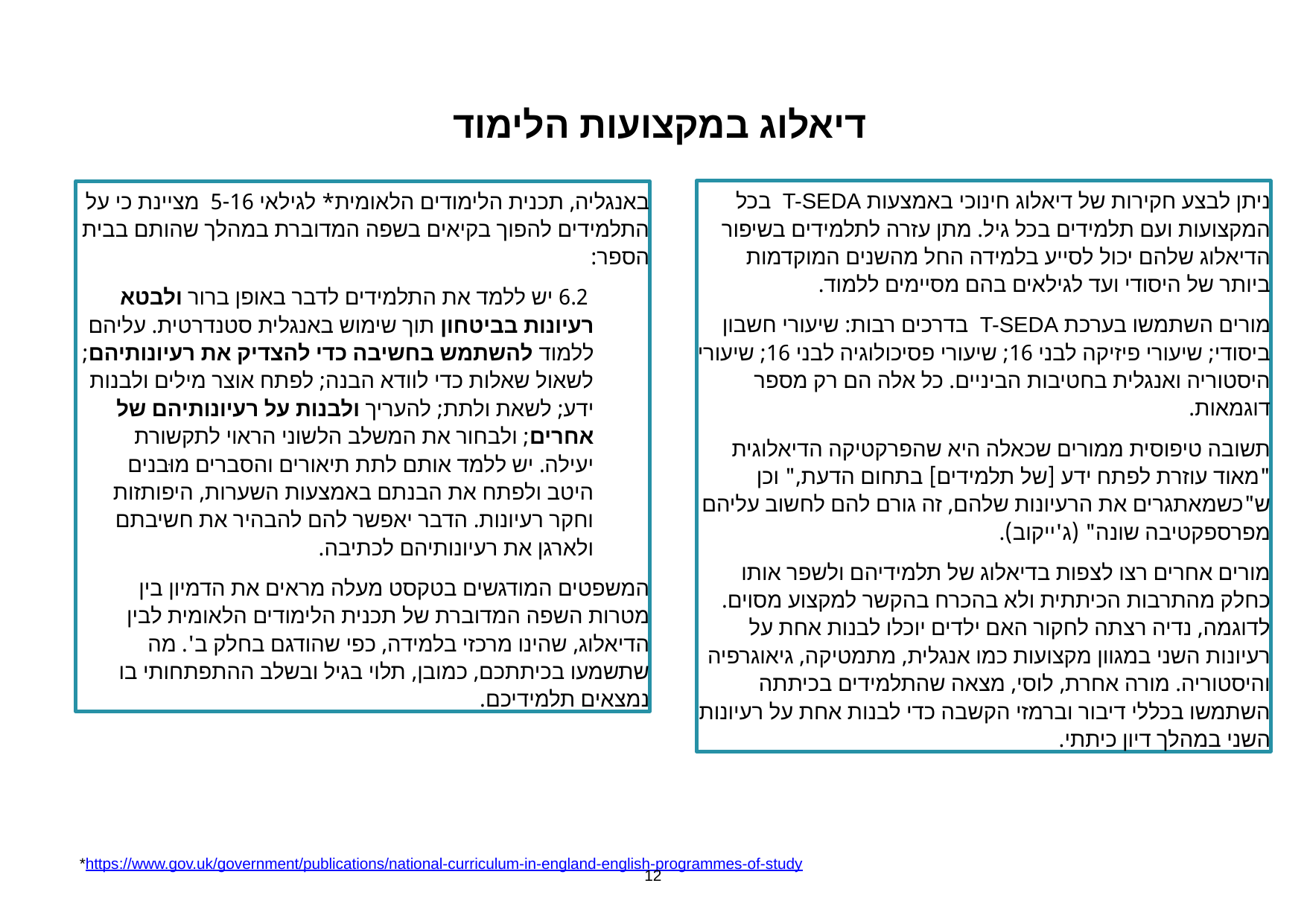

דיאלוג במקצועות הלימוד
ניתן לבצע חקירות של דיאלוג חינוכי באמצעות T-SEDA  בכל המקצועות ועם תלמידים בכל גיל. מתן עזרה לתלמידים בשיפור הדיאלוג שלהם יכול לסייע בלמידה החל מהשנים המוקדמות ביותר של היסודי ועד לגילאים בהם מסיימים ללמוד.
מורים השתמשו בערכת T-SEDA  בדרכים רבות: שיעורי חשבון ביסודי; שיעורי פיזיקה לבני 16; שיעורי פסיכולוגיה לבני 16; שיעורי היסטוריה ואנגלית בחטיבות הביניים. כל אלה הם רק מספר דוגמאות.
תשובה טיפוסית ממורים שכאלה היא שהפרקטיקה הדיאלוגית "מאוד עוזרת לפתח ידע [של תלמידים] בתחום הדעת," וכן ש"כשמאתגרים את הרעיונות שלהם, זה גורם להם לחשוב עליהם מפרספקטיבה שונה" (ג'ייקוב).
מורים אחרים רצו לצפות בדיאלוג של תלמידיהם ולשפר אותו  כחלק מהתרבות הכיתתית ולא בהכרח בהקשר למקצוע מסוים. לדוגמה, נדיה רצתה לחקור האם ילדים יוכלו לבנות אחת על רעיונות השני במגוון מקצועות כמו אנגלית, מתמטיקה, גיאוגרפיה והיסטוריה. מורה אחרת, לוסי, מצאה שהתלמידים בכיתתה השתמשו בכללי דיבור וברמזי הקשבה כדי לבנות אחת על רעיונות השני במהלך דיון כיתתי.
באנגליה, תכנית הלימודים הלאומית* לגילאי 5-16  מציינת כי על התלמידים להפוך בקיאים בשפה המדוברת במהלך שהותם בבית הספר:
 6.2 יש ללמד את התלמידים לדבר באופן ברור ולבטא רעיונות בביטחון תוך שימוש באנגלית סטנדרטית. עליהם ללמוד להשתמש בחשיבה כדי להצדיק את רעיונותיהם; לשאול שאלות כדי לוודא הבנה; לפתח אוצר מילים ולבנות ידע; לשאת ולתת; להעריך ולבנות על רעיונותיהם של אחרים; ולבחור את המשלב הלשוני הראוי לתקשורת יעילה. יש ללמד אותם לתת תיאורים והסברים מוּבנים היטב ולפתח את הבנתם באמצעות השערות, היפותזות וחקר רעיונות. הדבר יאפשר להם להבהיר את חשיבתם ולארגן את רעיונותיהם לכתיבה.
המשפטים המודגשים בטקסט מעלה מראים את הדמיון בין מטרות השפה המדוברת של תכנית הלימודים הלאומית לבין הדיאלוג, שהינו מרכזי בלמידה, כפי שהודגם בחלק ב'. מה שתשמעו בכיתתכם, כמובן, תלוי בגיל ובשלב ההתפתחותי בו נמצאים תלמידיכם.
*https://www.gov.uk/government/publications/national-curriculum-in-england-english-programmes-of-study
12